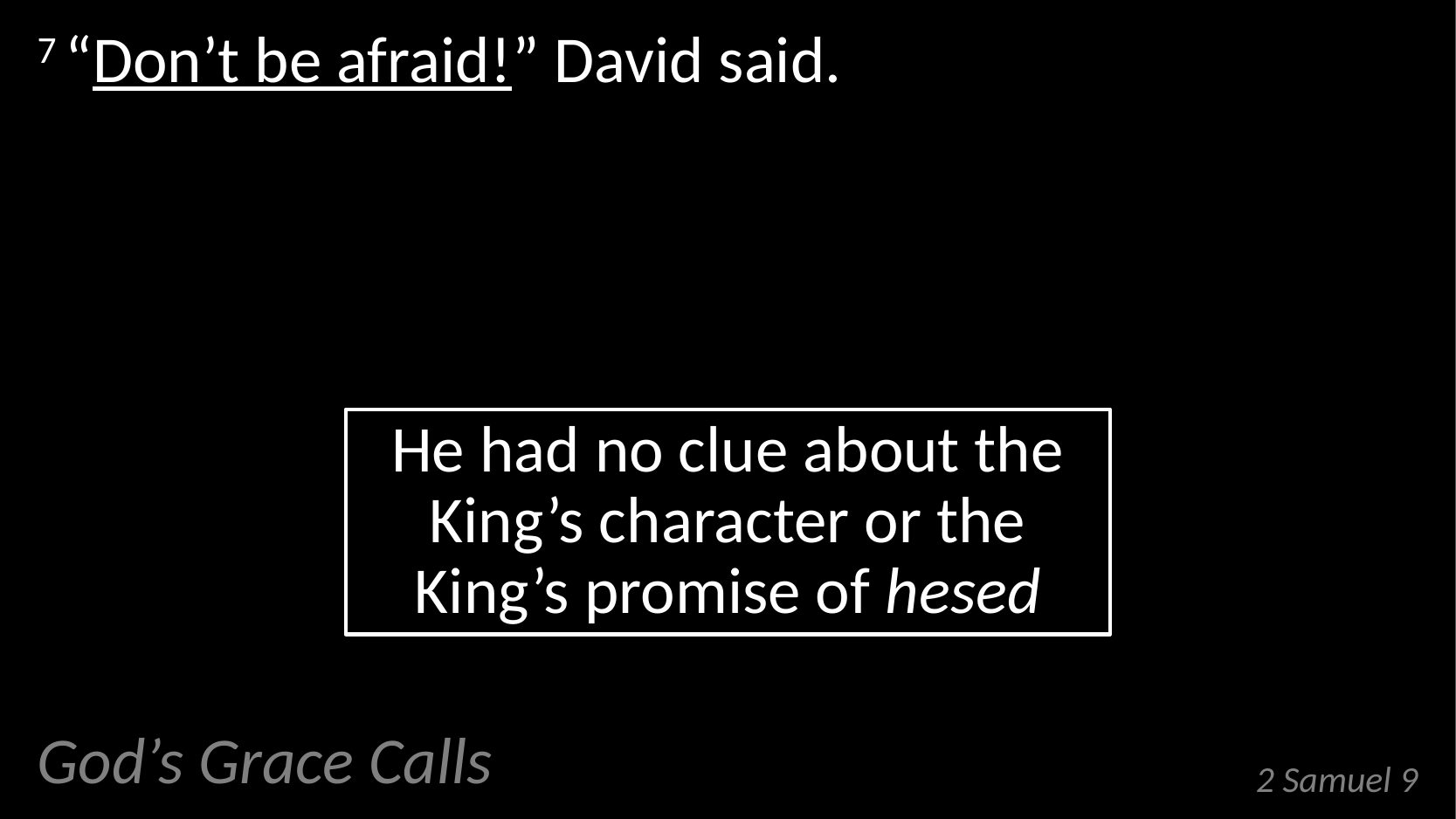

7 “Don’t be afraid!” David said.
He had no clue about the King’s character or the King’s promise of hesed
God’s Grace Calls
# 2 Samuel 9